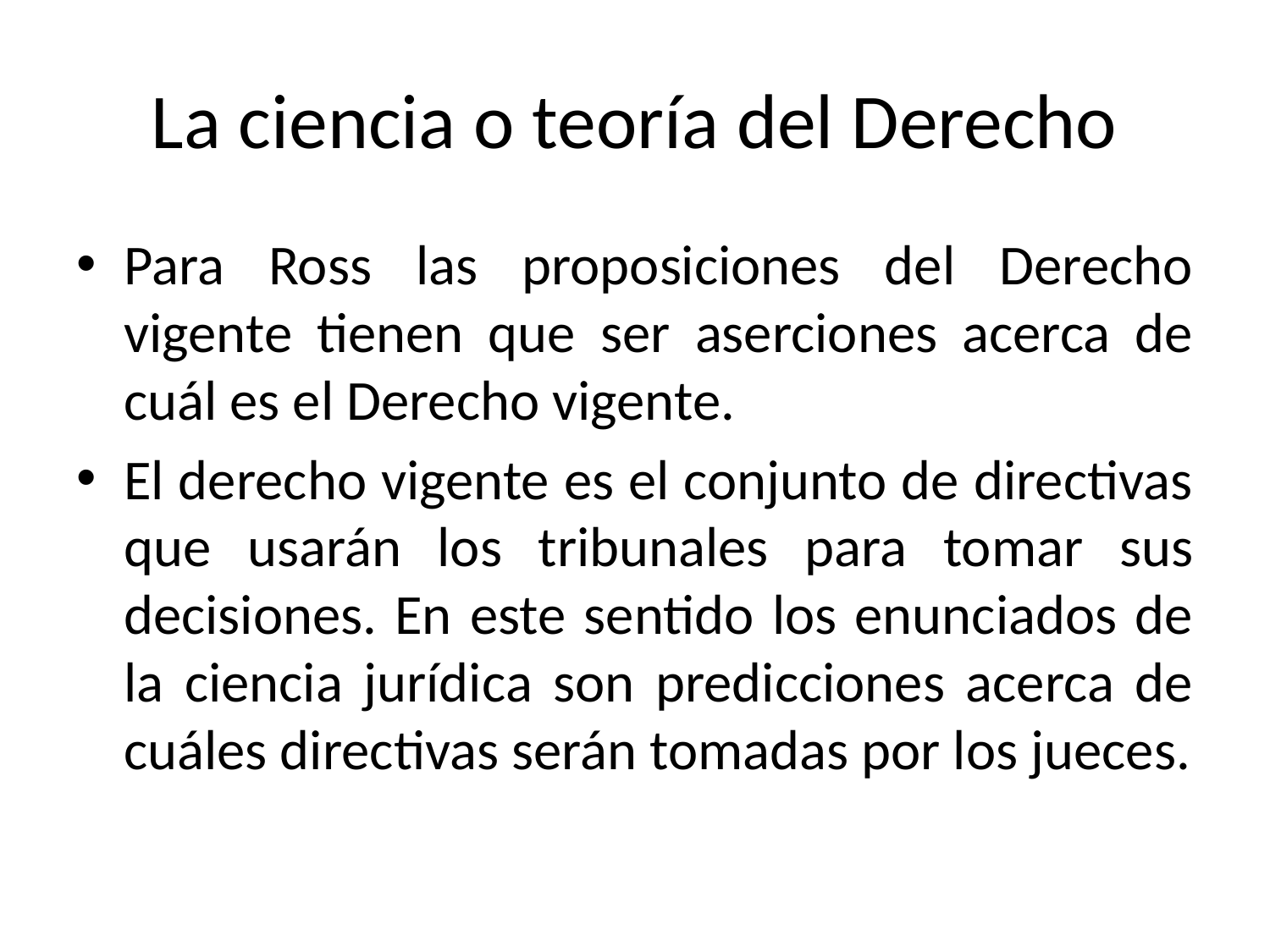

# La ciencia o teoría del Derecho
Para Ross las proposiciones del Derecho vigente tienen que ser aserciones acerca de cuál es el Derecho vigente.
El derecho vigente es el conjunto de directivas que usarán los tribunales para tomar sus decisiones. En este sentido los enunciados de la ciencia jurídica son predicciones acerca de cuáles directivas serán tomadas por los jueces.